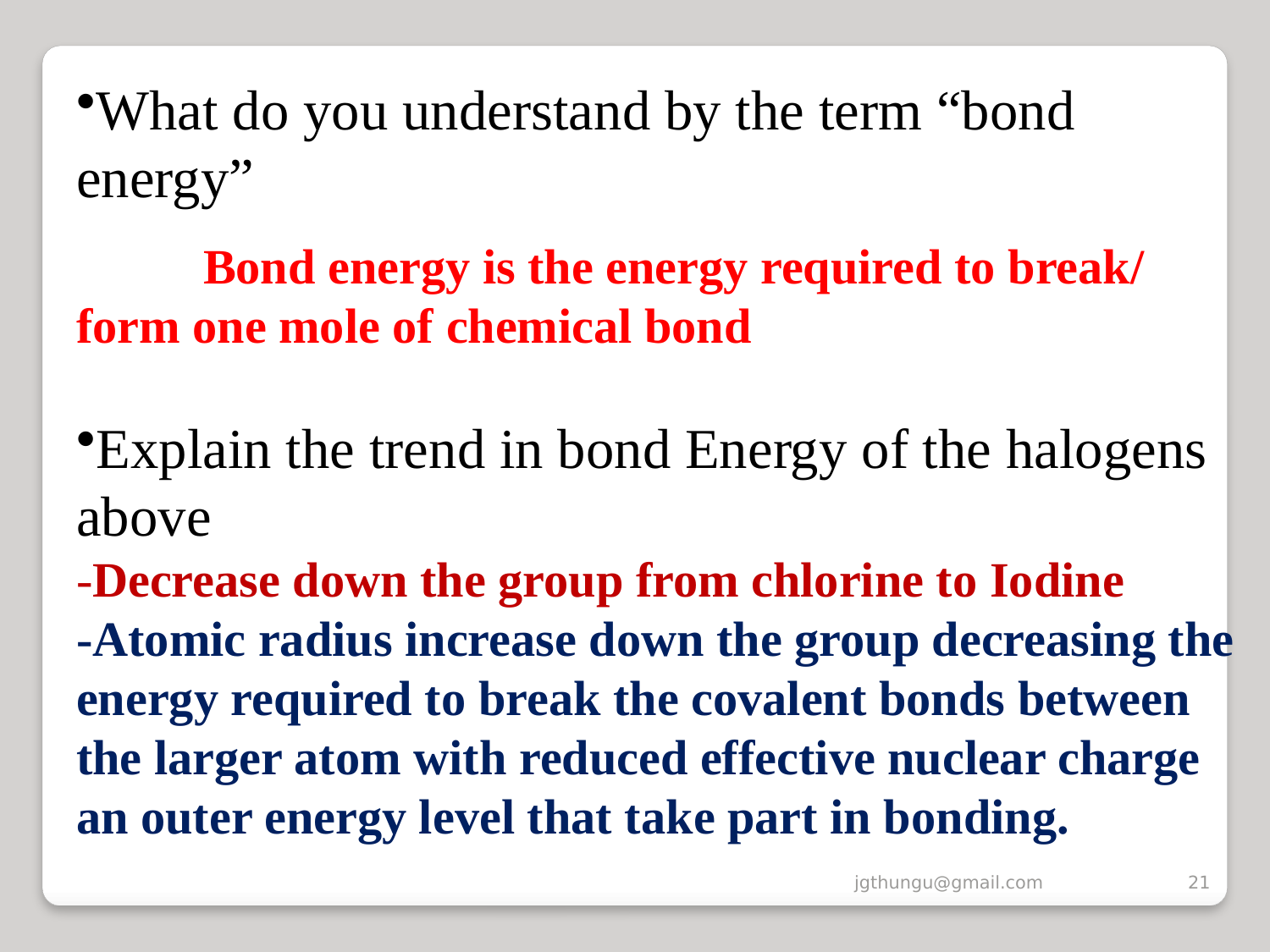

What do you understand by the term “bond energy”

	Bond energy is the energy required to break/ form one mole of chemical bond

Explain the trend in bond Energy of the halogens above
-Decrease down the group from chlorine to Iodine
-Atomic radius increase down the group decreasing the energy required to break the covalent bonds between the larger atom with reduced effective nuclear charge an outer energy level that take part in bonding.
jgthungu@gmail.com
21